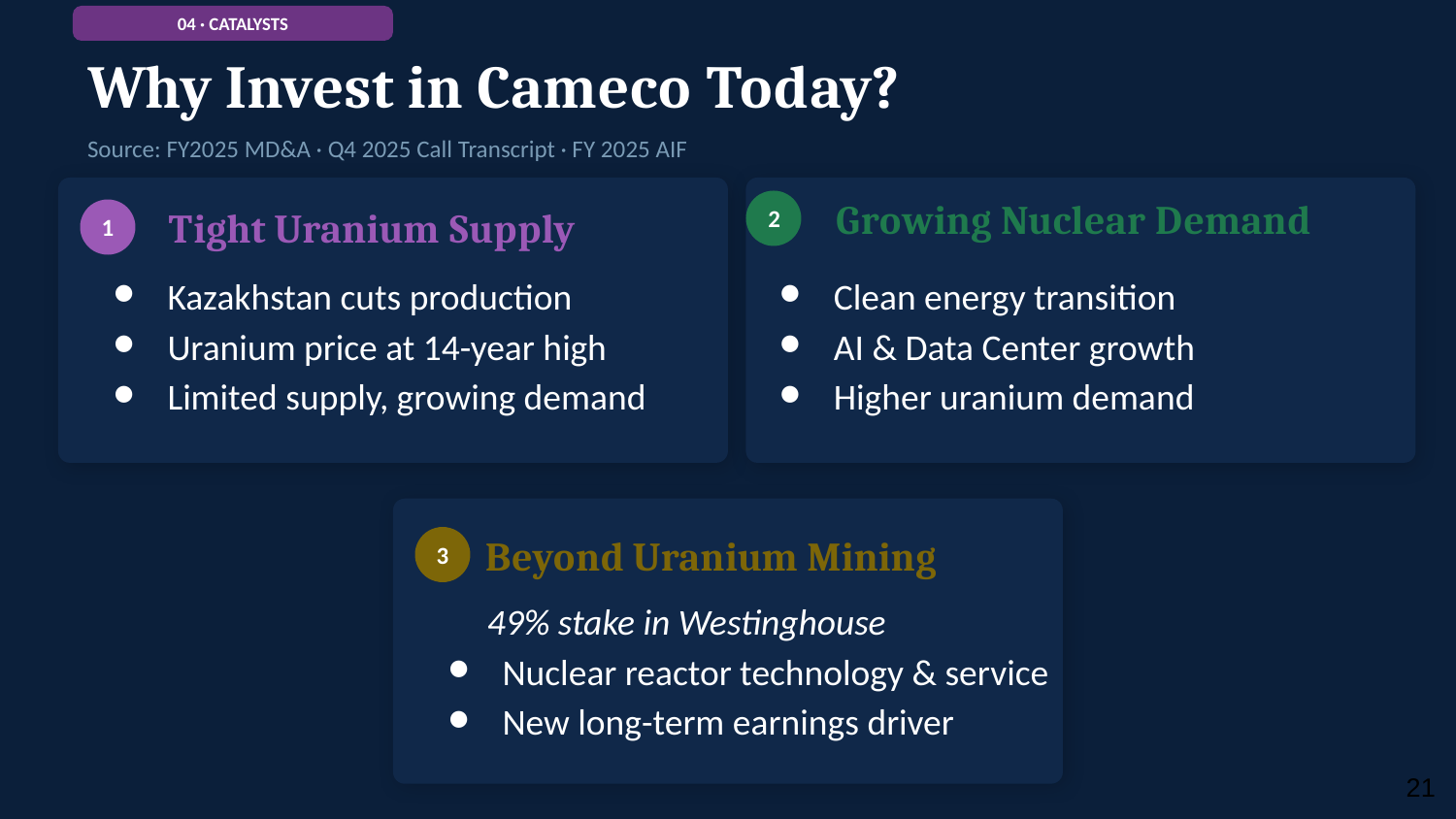

04 · CATALYSTS
Why Invest in Cameco Today?
Source: FY2025 MD&A · Q4 2025 Call Transcript · FY 2025 AIF

2
Growing Nuclear Demand

1
Tight Uranium Supply
Clean energy transition
AI & Data Center growth
Higher uranium demand

Kazakhstan cuts production
Uranium price at 14-year high
Limited supply, growing demand

3
Beyond Uranium Mining
       49% stake in Westinghouse
Nuclear reactor technology & service
New long-term earnings driver

21